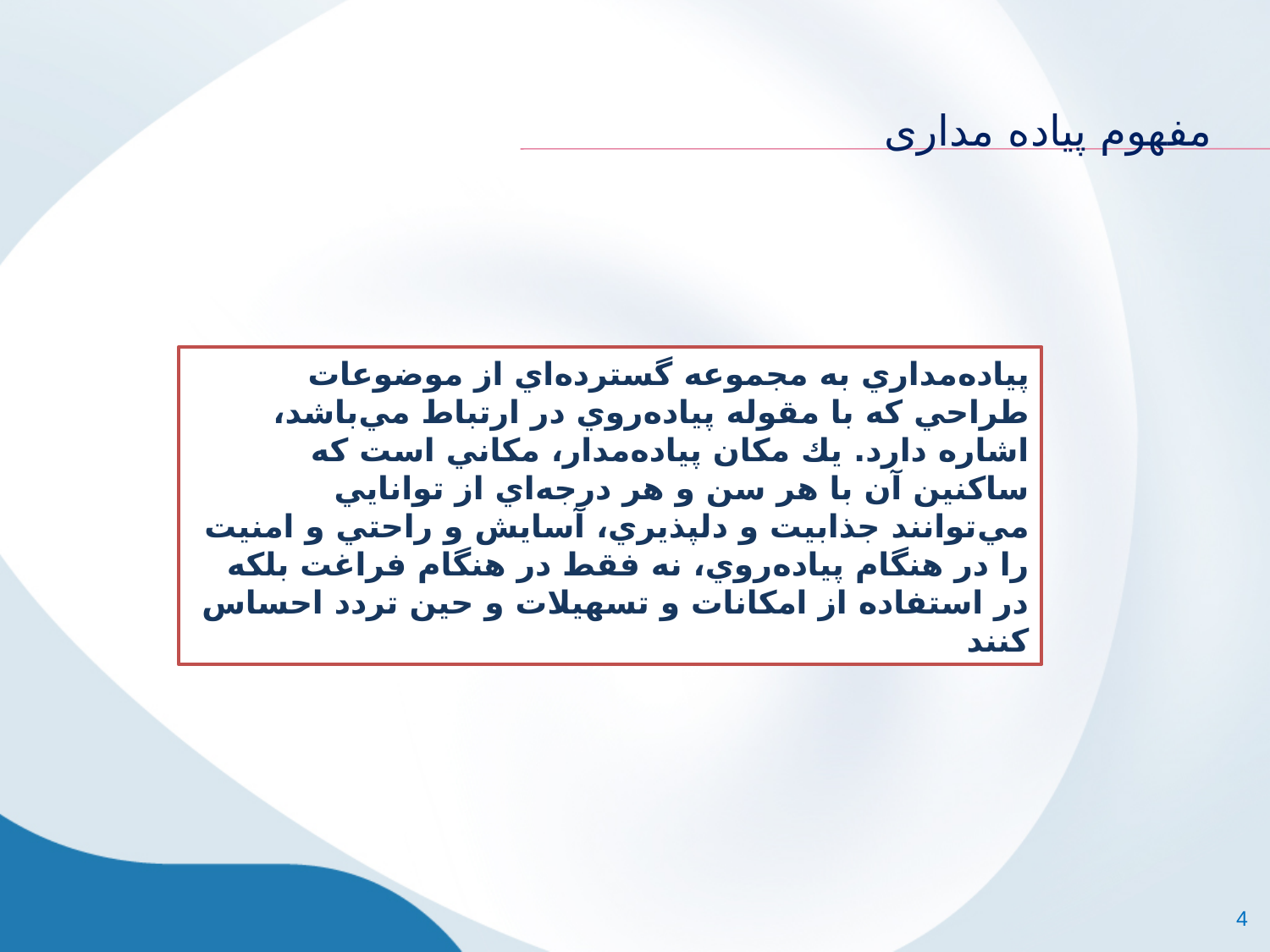

مفهوم پیاده مداری
 پياده‌مداري به مجموعه گسترده‌اي از موضوعات طراحي كه با مقوله پياده‌روي در ارتباط مي‌باشد، اشاره دارد. يك مكان پياده‌مدار، مكاني است كه ساكنين آن با هر سن و هر درجه‌اي از توانايي مي‌توانند جذابيت و دلپذيري، آسايش و راحتي و امنيت را در هنگام پياده‌روي، نه فقط در هنگام فراغت بلكه در استفاده از امكانات و تسهيلات و حين تردد احساس كنند
4